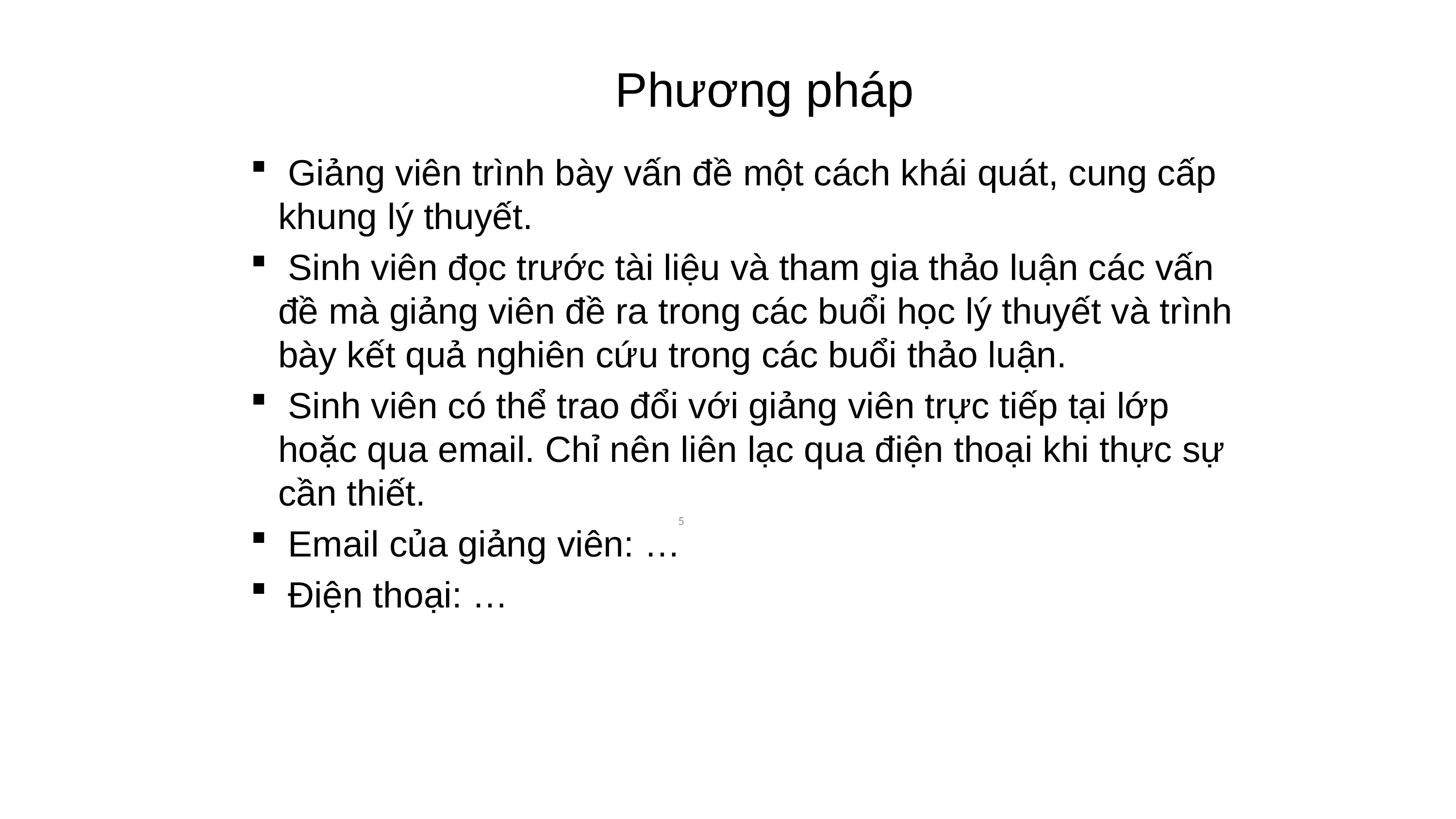

# Phương pháp
 Giảng viên trình bày vấn đề một cách khái quát, cung cấp khung lý thuyết.
 Sinh viên đọc trước tài liệu và tham gia thảo luận các vấn đề mà giảng viên đề ra trong các buổi học lý thuyết và trình bày kết quả nghiên cứu trong các buổi thảo luận.
 Sinh viên có thể trao đổi với giảng viên trực tiếp tại lớp hoặc qua email. Chỉ nên liên lạc qua điện thoại khi thực sự cần thiết.
 Email của giảng viên: …
 Điện thoại: …
5